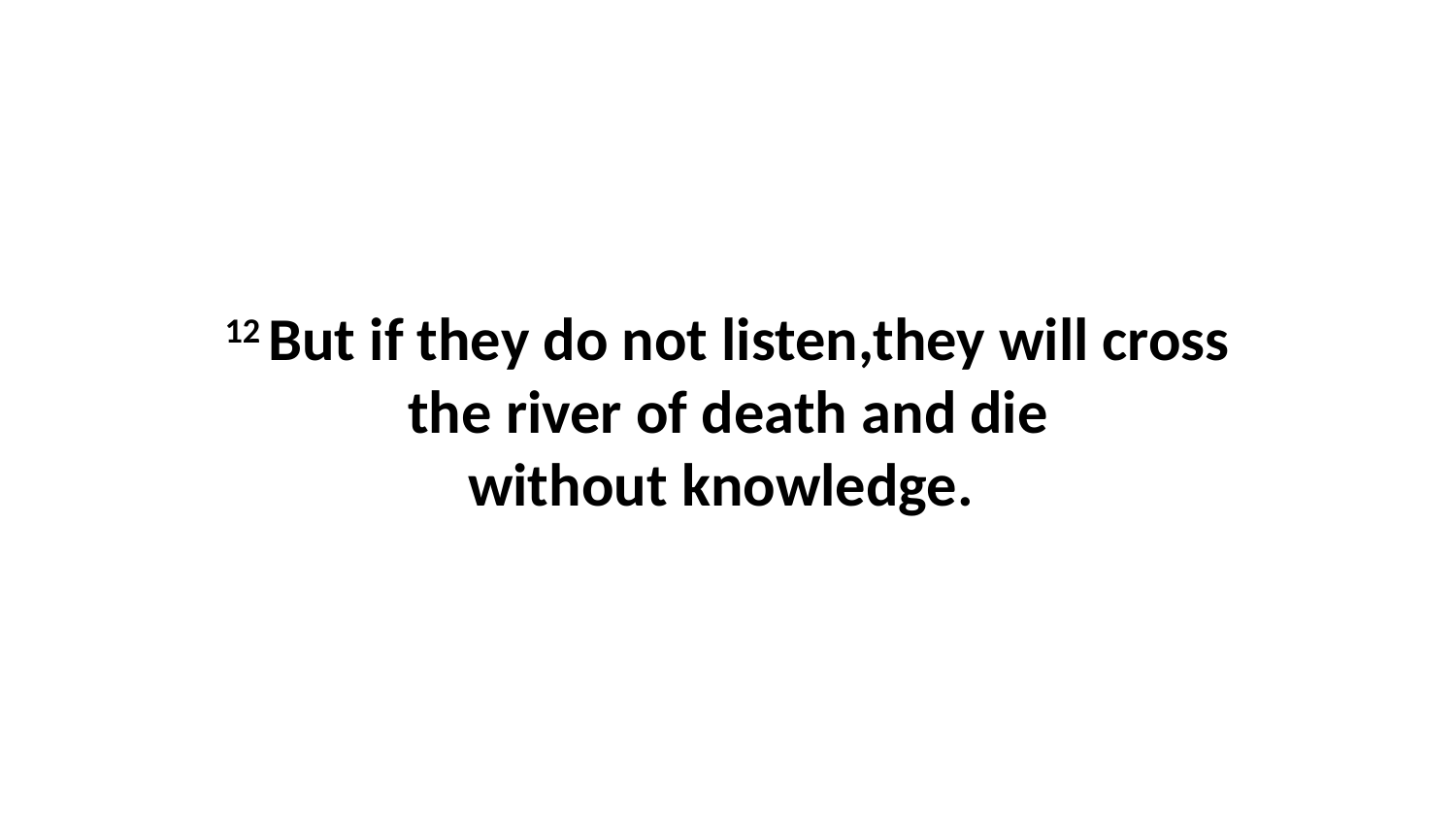

12 But if they do not listen,they will cross the river of death and die without knowledge.